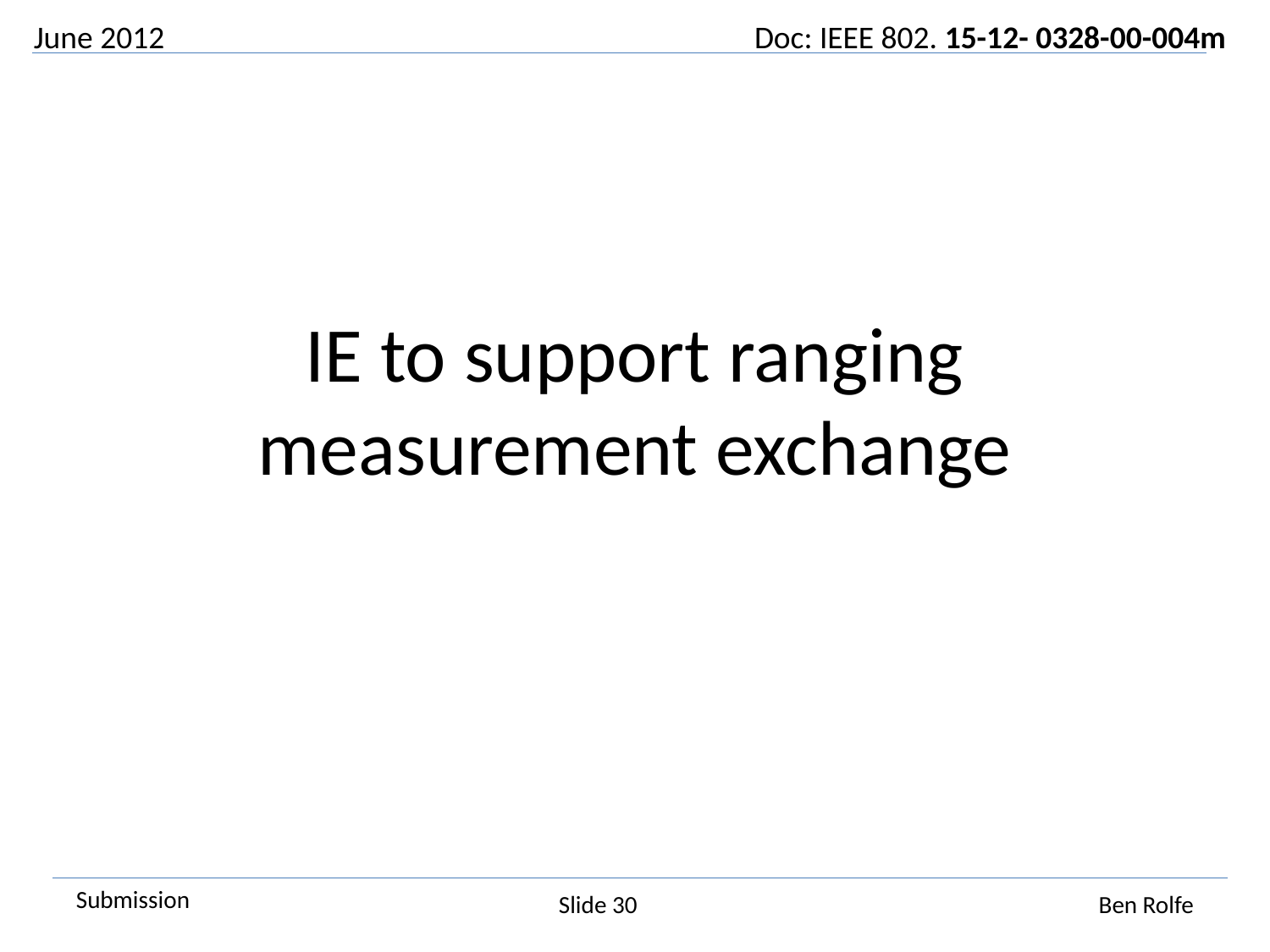

# IE to support ranging measurement exchange
Slide 30
Ben Rolfe